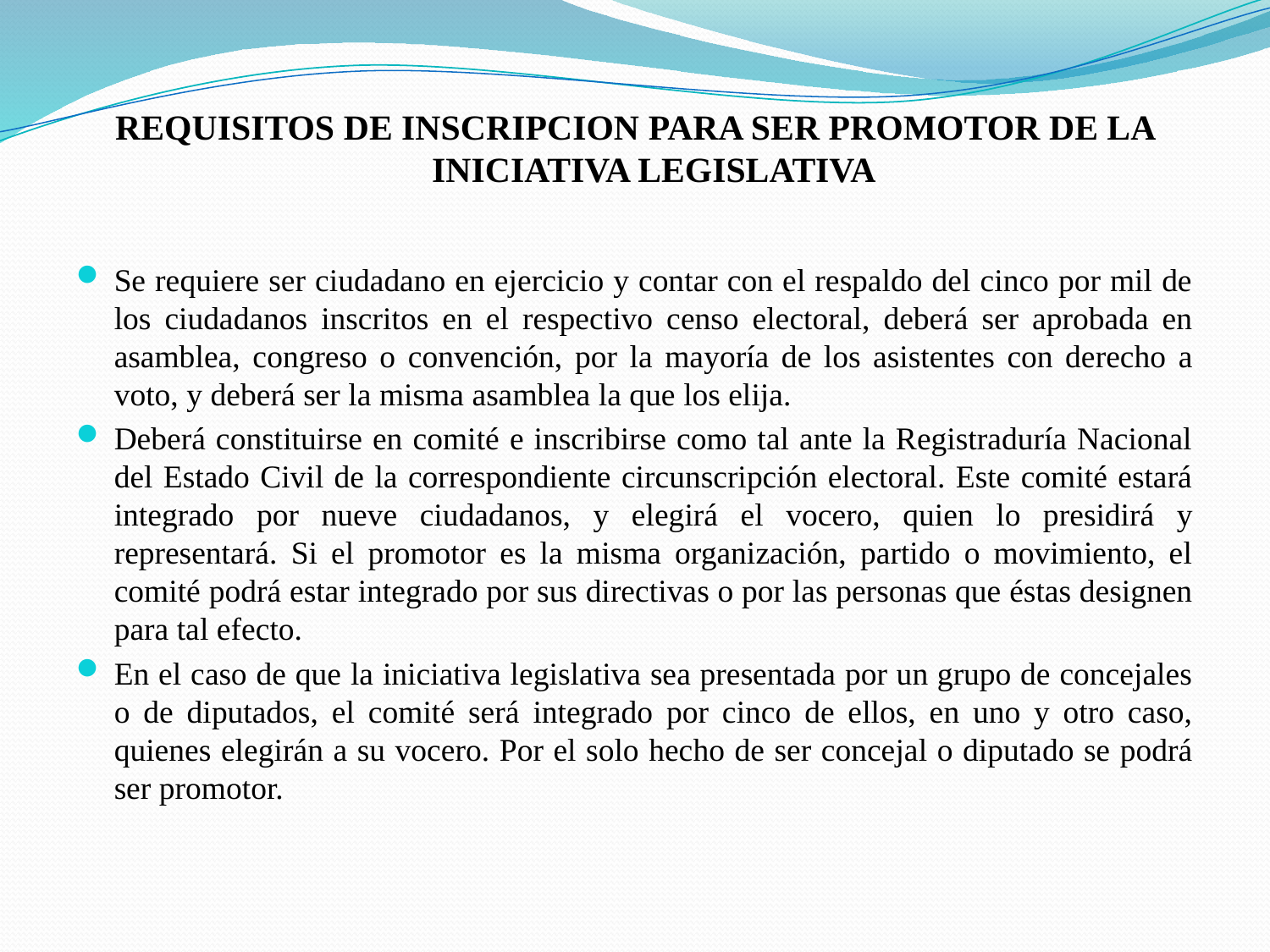

REQUISITOS DE INSCRIPCION PARA SER PROMOTOR DE LA INICIATIVA LEGISLATIVA

Se requiere ser ciudadano en ejercicio y contar con el respaldo del cinco por mil de los ciudadanos inscritos en el respectivo censo electoral, deberá ser aprobada en asamblea, congreso o convención, por la mayoría de los asistentes con derecho a voto, y deberá ser la misma asamblea la que los elija.
Deberá constituirse en comité e inscribirse como tal ante la Registraduría Nacional del Estado Civil de la correspondiente circunscripción electoral. Este comité estará integrado por nueve ciudadanos, y elegirá el vocero, quien lo presidirá y representará. Si el promotor es la misma organización, partido o movimiento, el comité podrá estar integrado por sus directivas o por las personas que éstas designen para tal efecto.
En el caso de que la iniciativa legislativa sea presentada por un grupo de concejales o de diputados, el comité será integrado por cinco de ellos, en uno y otro caso, quienes elegirán a su vocero. Por el solo hecho de ser concejal o diputado se podrá ser promotor.